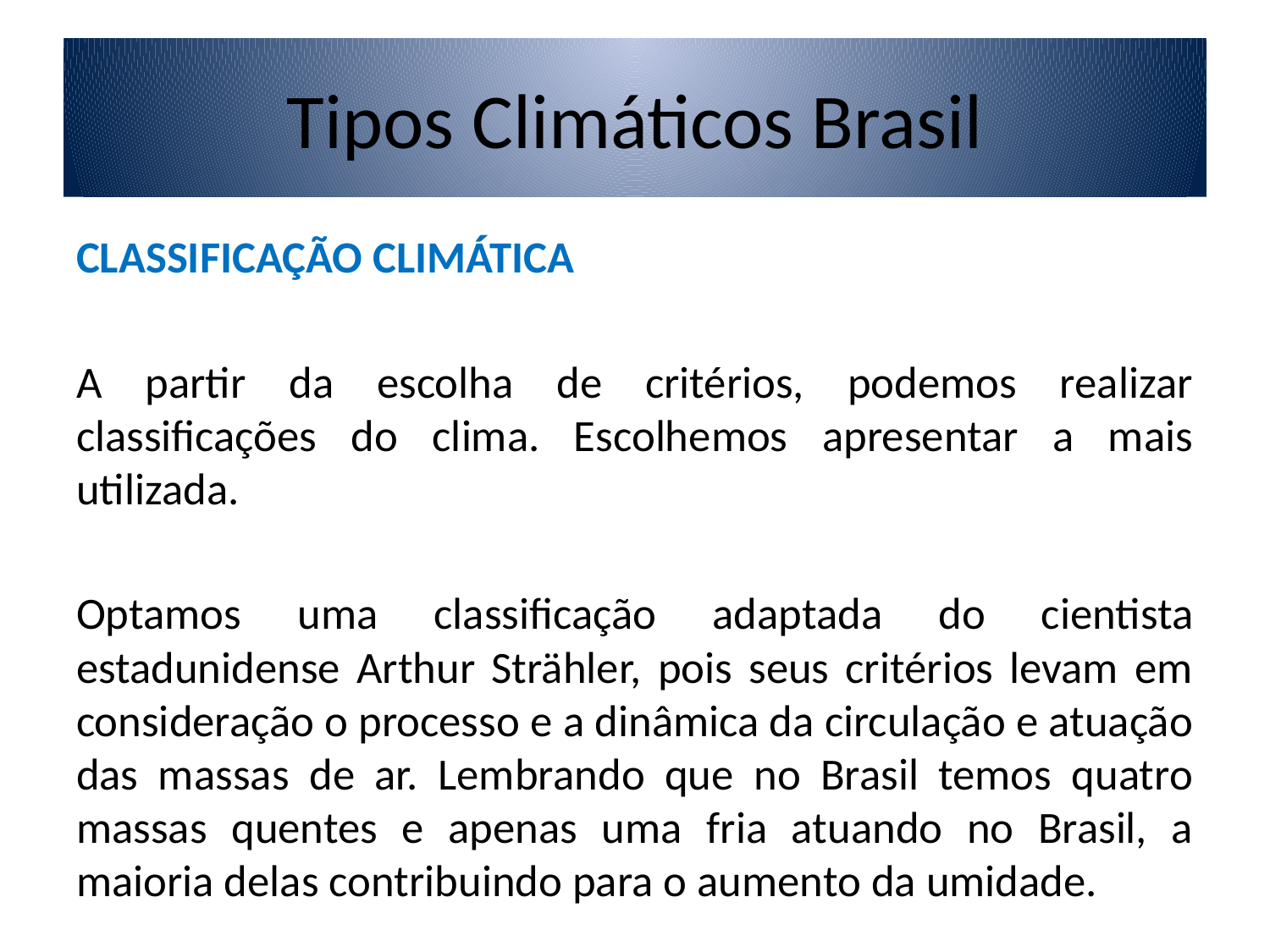

# Tipos Climáticos Brasil
CLASSIFICAÇÃO CLIMÁTICA

A partir da escolha de critérios, podemos realizar classificações do clima. Escolhemos apresentar a mais utilizada.

Optamos uma classificação adaptada do cientista estadunidense Arthur Strähler, pois seus critérios levam em consideração o processo e a dinâmica da circulação e atuação das massas de ar. Lembrando que no Brasil temos quatro massas quentes e apenas uma fria atuando no Brasil, a maioria delas contribuindo para o aumento da umidade.